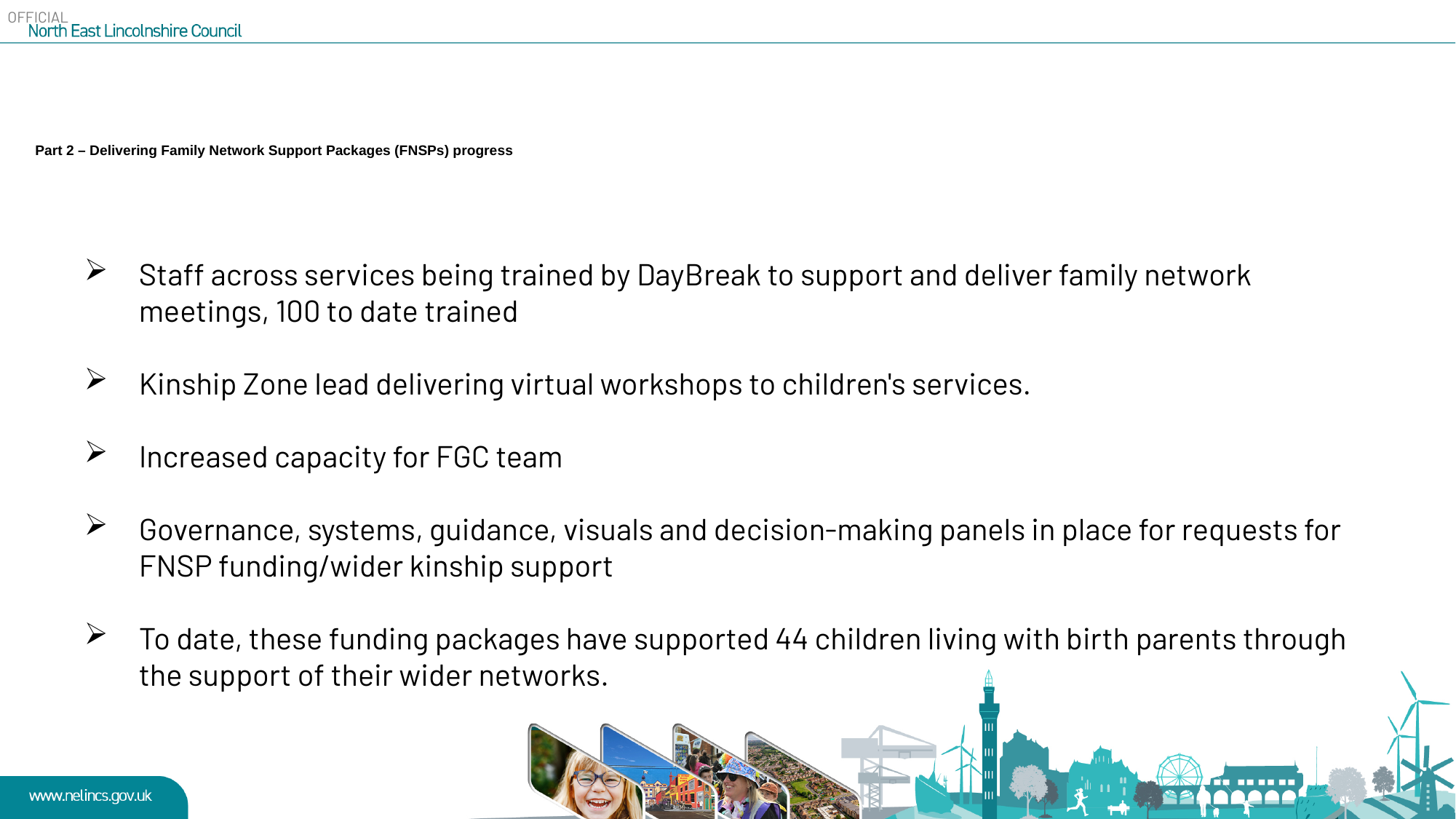

# Part 2 – Delivering Family Network Support Packages (FNSPs) progress

Staff across services being trained by DayBreak to support and deliver family network meetings, 100 to date trained

Kinship Zone lead delivering virtual workshops to children's services.

Increased capacity for FGC team

Governance, systems, guidance, visuals and decision-making panels in place for requests for FNSP funding/wider kinship support

To date, these funding packages have supported 44 children living with birth parents through the support of their wider networks.